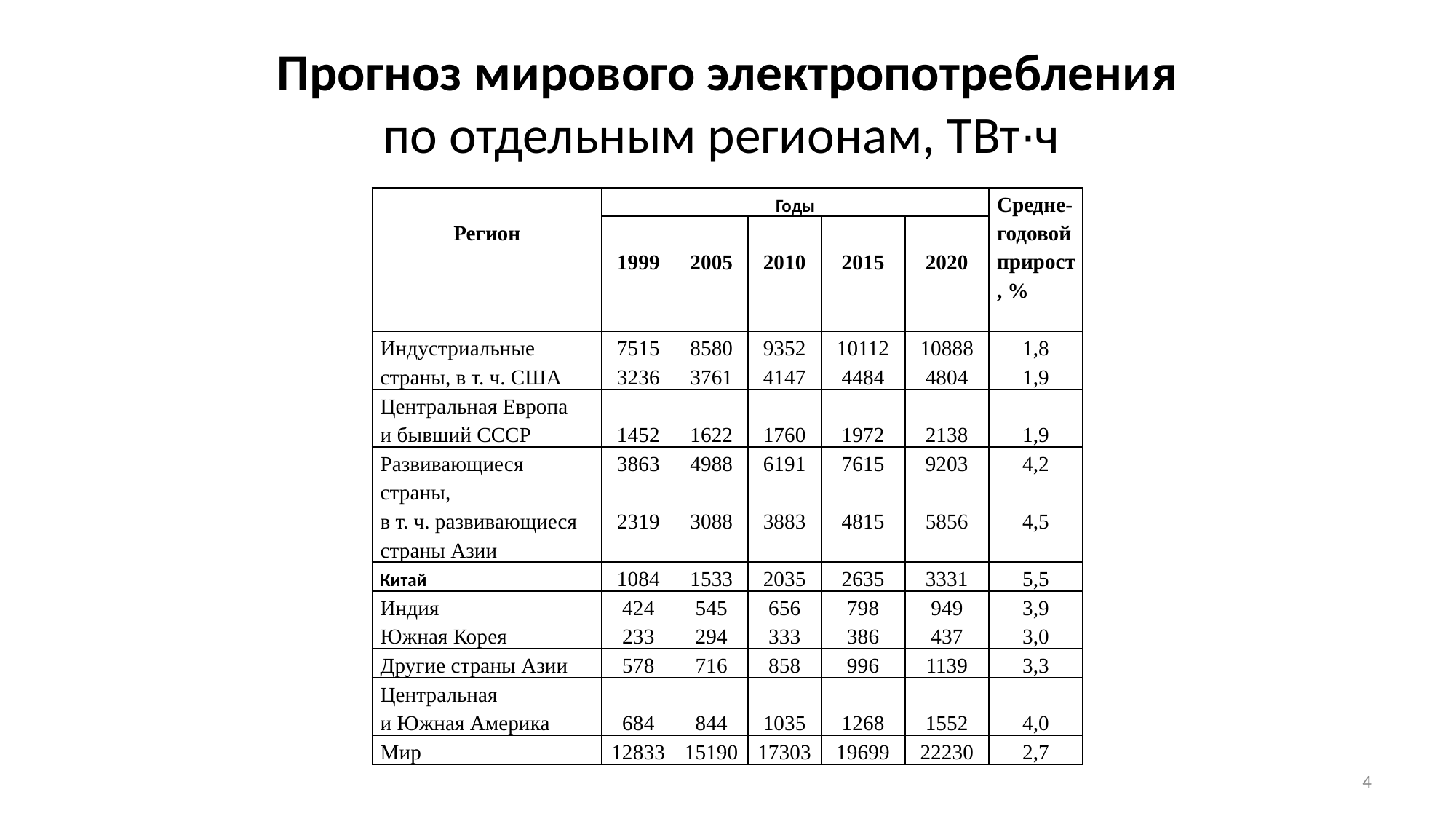

# Прогноз мирового электропотребления по отдельным регионам, ТВт∙ч
| Регион | Годы |  |  |  |  | Средне-годовой прирост, % |
| --- | --- | --- | --- | --- | --- | --- |
|  | 1999 | 2005 | 2010 | 2015 | 2020 |  |
| Индустриальные страны, в т. ч. США | 7515 3236 | 8580 3761 | 9352 4147 | 10112 4484 | 10888 4804 | 1,8 1,9 |
| Центральная Европа и бывший СССР | 1452 | 1622 | 1760 | 1972 | 2138 | 1,9 |
| Развивающиеся страны, в т. ч. развивающиеся страны Азии | 3863   2319 | 4988   3088 | 6191   3883 | 7615   4815 | 9203   5856 | 4,2   4,5 |
| Китай | 1084 | 1533 | 2035 | 2635 | 3331 | 5,5 |
| Индия | 424 | 545 | 656 | 798 | 949 | 3,9 |
| Южная Корея | 233 | 294 | 333 | 386 | 437 | 3,0 |
| Другие страны Азии | 578 | 716 | 858 | 996 | 1139 | 3,3 |
| Центральная и Южная Америка | 684 | 844 | 1035 | 1268 | 1552 | 4,0 |
| Мир | 12833 | 15190 | 17303 | 19699 | 22230 | 2,7 |
4